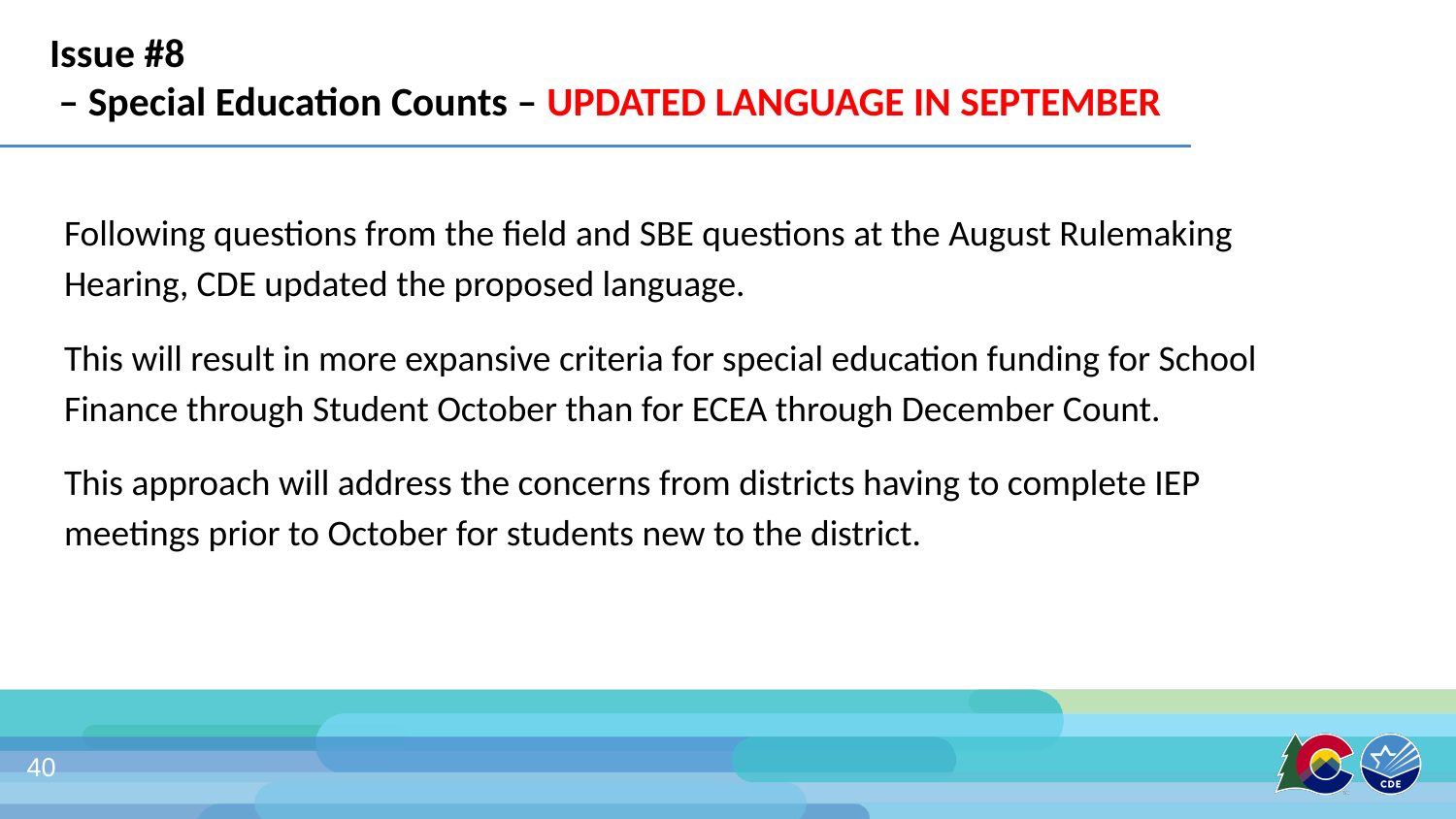

# Issue #8
 – Special Education Counts – UPDATED LANGUAGE IN SEPTEMBER
Following questions from the field and SBE questions at the August Rulemaking Hearing, CDE updated the proposed language.
This will result in more expansive criteria for special education funding for School Finance through Student October than for ECEA through December Count.
This approach will address the concerns from districts having to complete IEP meetings prior to October for students new to the district.